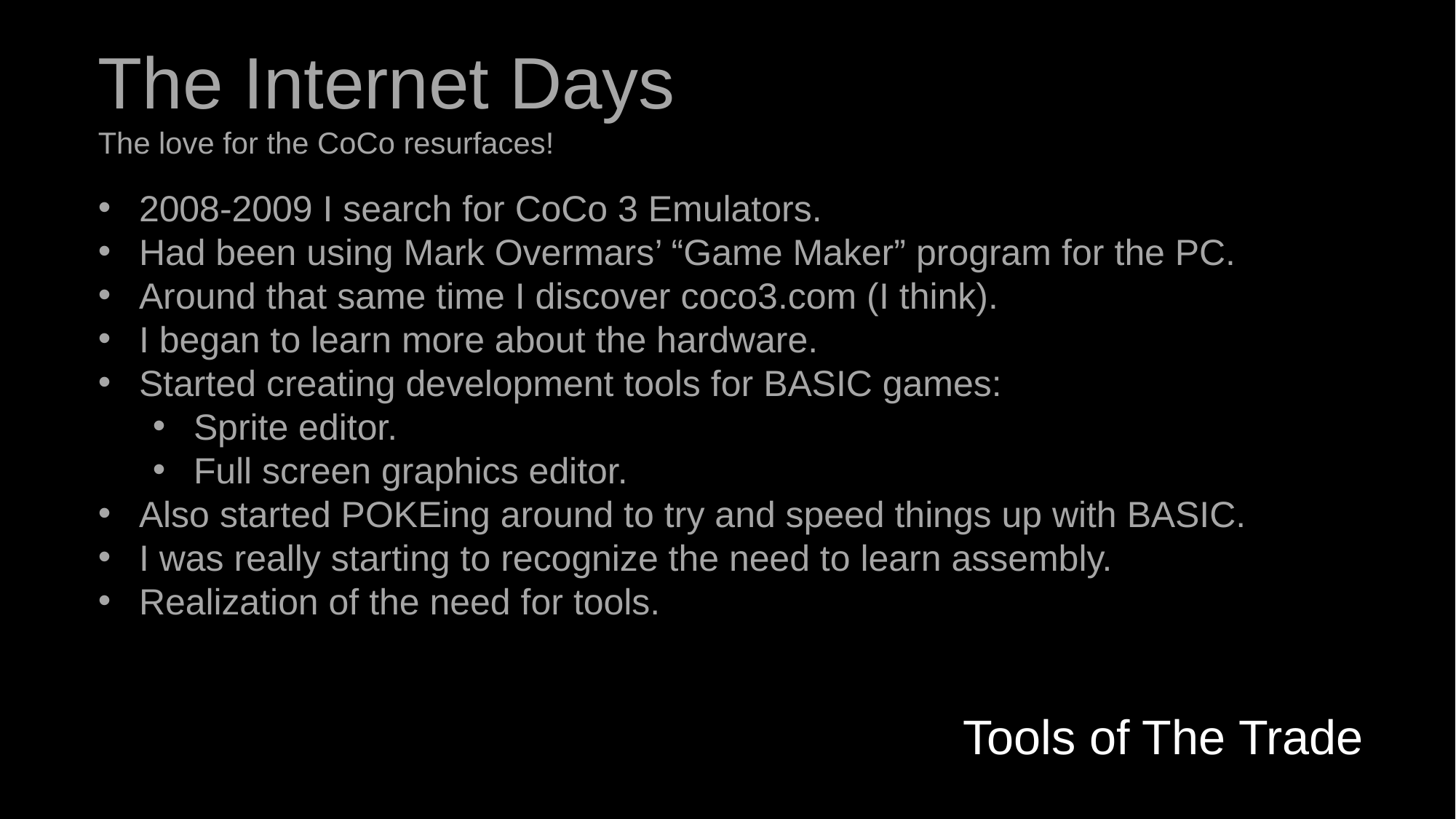

The Internet Days
The love for the CoCo resurfaces!

2008-2009 I search for CoCo 3 Emulators.
Had been using Mark Overmars’ “Game Maker” program for the PC.
Around that same time I discover coco3.com (I think).
I began to learn more about the hardware.
Started creating development tools for BASIC games:
Sprite editor.
Full screen graphics editor.
Also started POKEing around to try and speed things up with BASIC.
I was really starting to recognize the need to learn assembly.
Realization of the need for tools.

Tools of The Trade